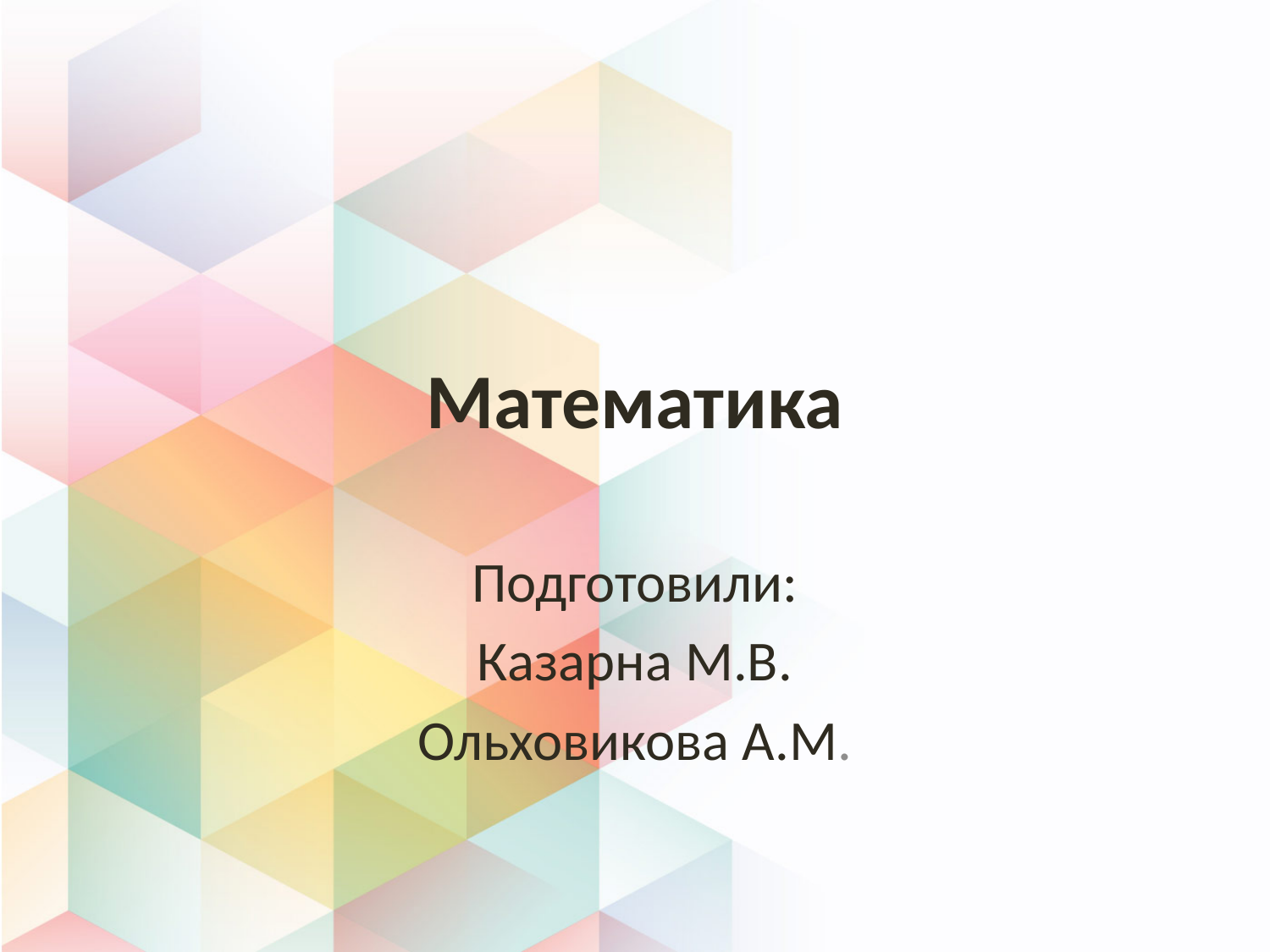

# Математика
Подготовили:
Казарна М.В.
Ольховикова А.М.